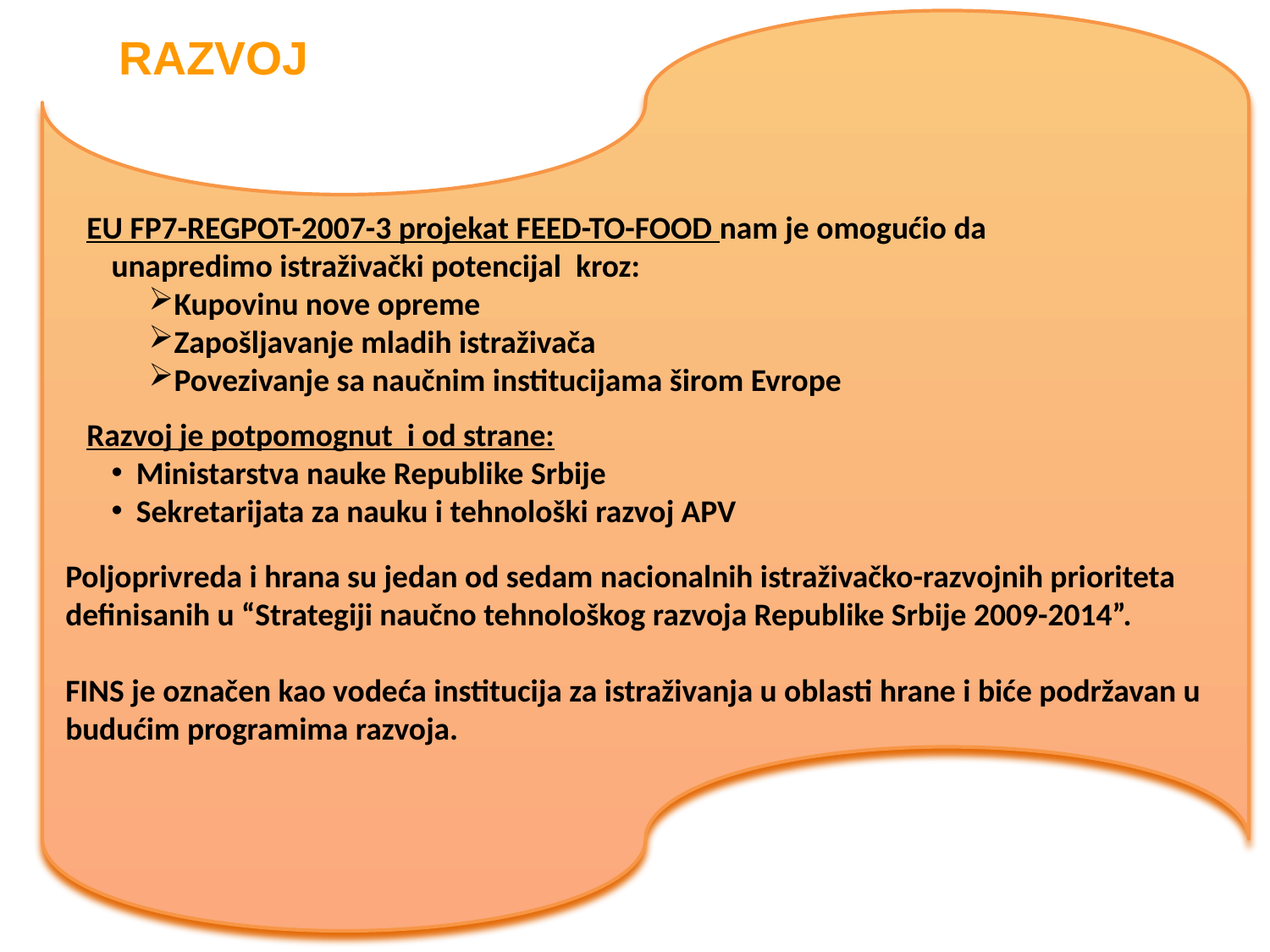

# RAZVOJ
EU FP7-REGPOT-2007-3 projekat FEED-TO-FOOD nam je omogućio da unapredimo istraživački potencijal  kroz:
Kupovinu nove opreme
Zapošljavanje mladih istraživača
Povezivanje sa naučnim institucijama širom Evrope

Razvoj je potpomognut  i od strane:
Ministarstva nauke Republike Srbije
Sekretarijata za nauku i tehnološki razvoj APV
Poljoprivreda i hrana su jedan od sedam nacionalnih istraživačko-razvojnih prioriteta definisanih u “Strategiji naučno tehnološkog razvoja Republike Srbije 2009-2014”.

FINS je označen kao vodeća institucija za istraživanja u oblasti hrane i biće podržavan u budućim programima razvoja.